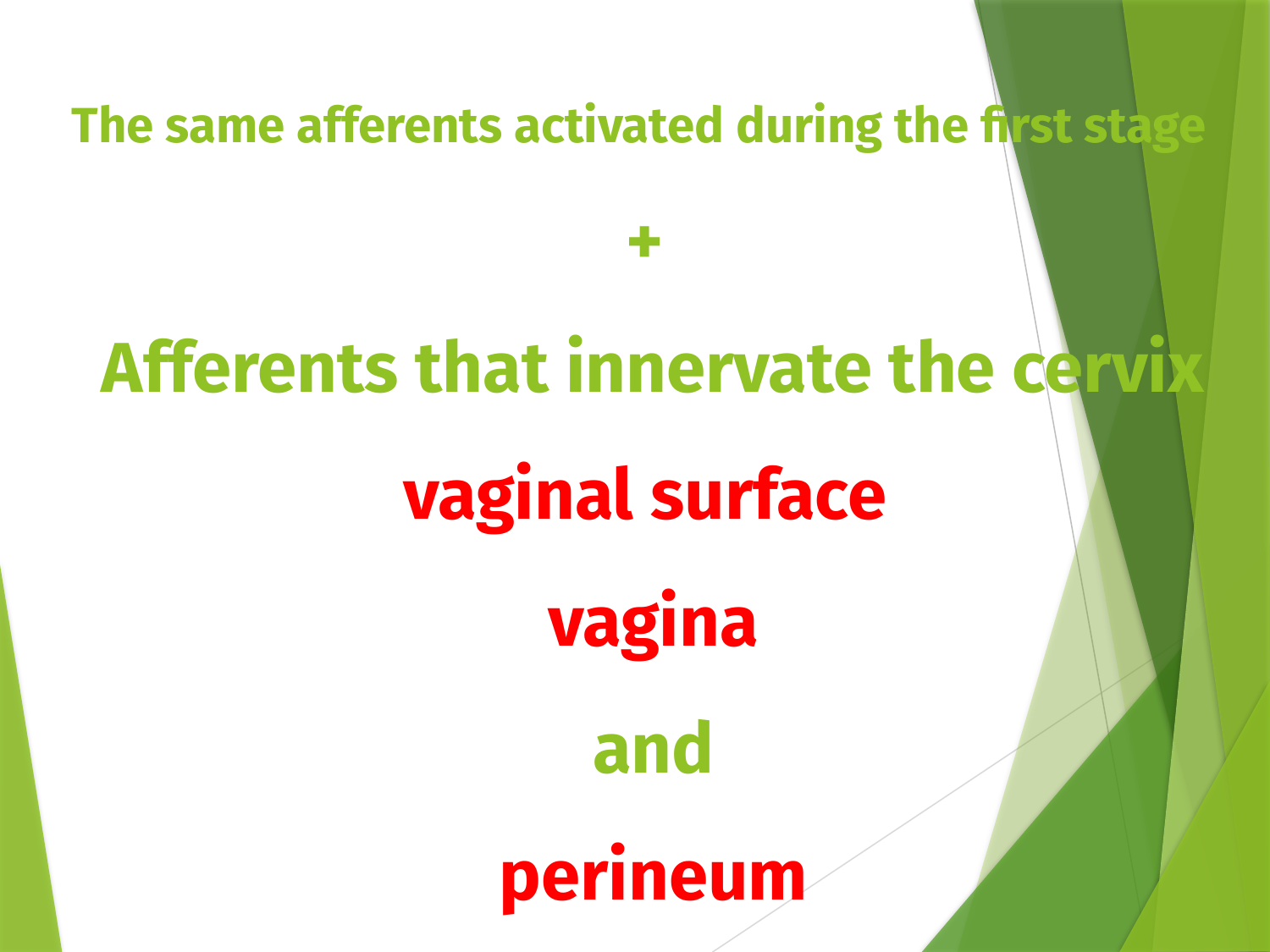

# The same afferents activated during the first stage + Afferents that innervate the cervix vaginal surface vagina and perineum